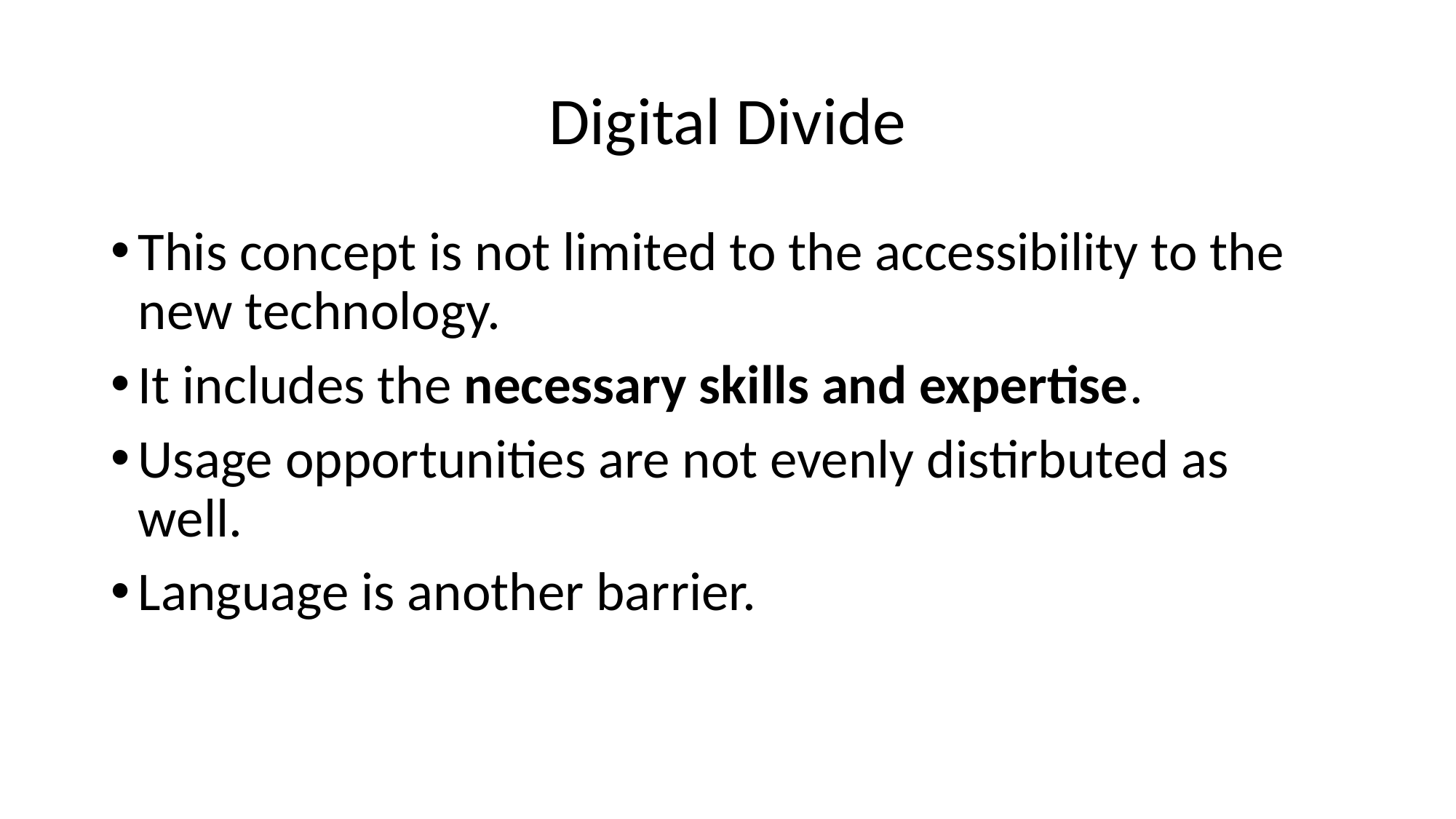

# Digital Divide
This concept is not limited to the accessibility to the new technology.
It includes the necessary skills and expertise.
Usage opportunities are not evenly distirbuted as well.
Language is another barrier.